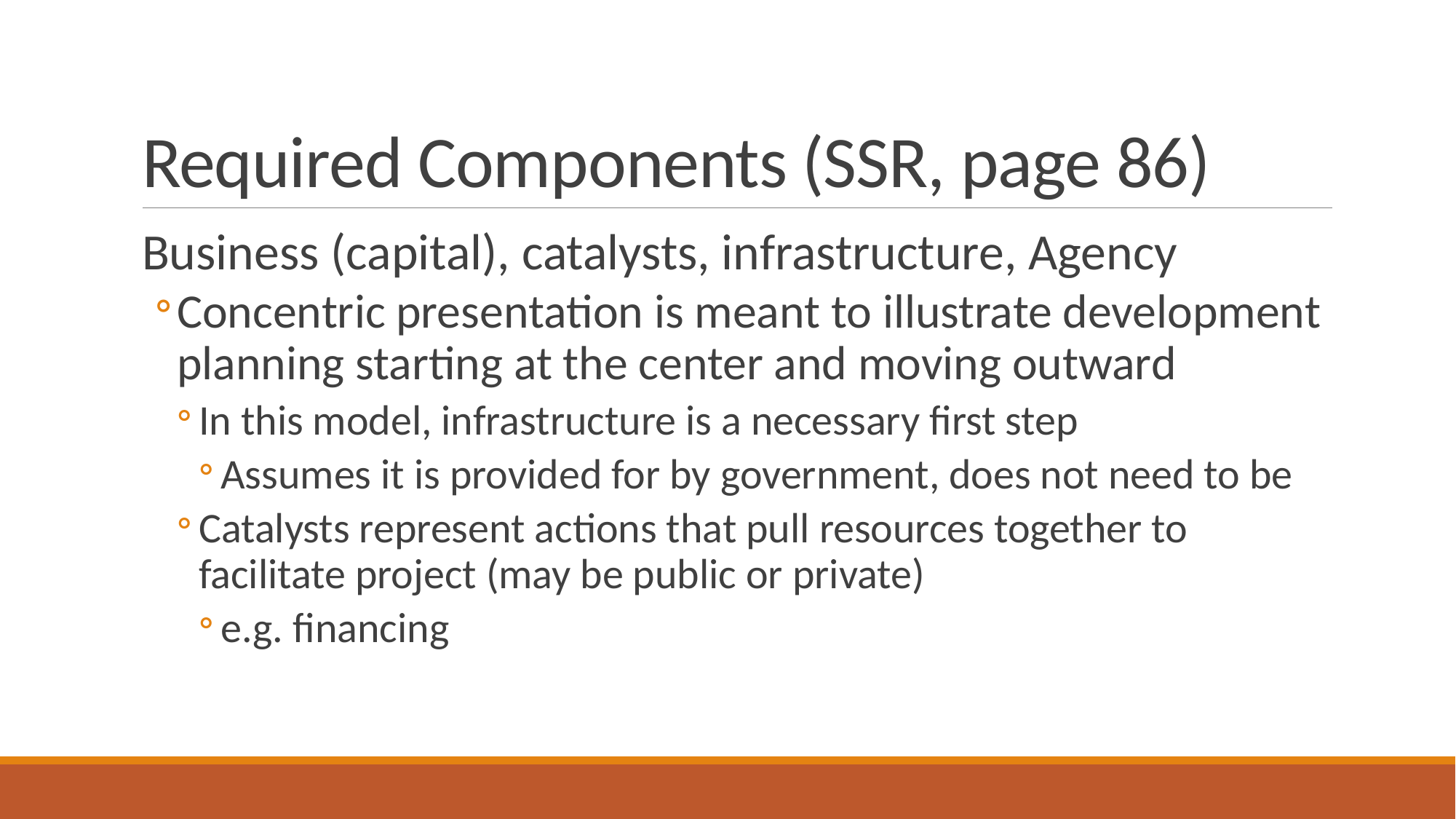

# Required Components (SSR, page 86)
Business (capital), catalysts, infrastructure, Agency
Concentric presentation is meant to illustrate development planning starting at the center and moving outward
In this model, infrastructure is a necessary first step
Assumes it is provided for by government, does not need to be
Catalysts represent actions that pull resources together to facilitate project (may be public or private)
e.g. financing